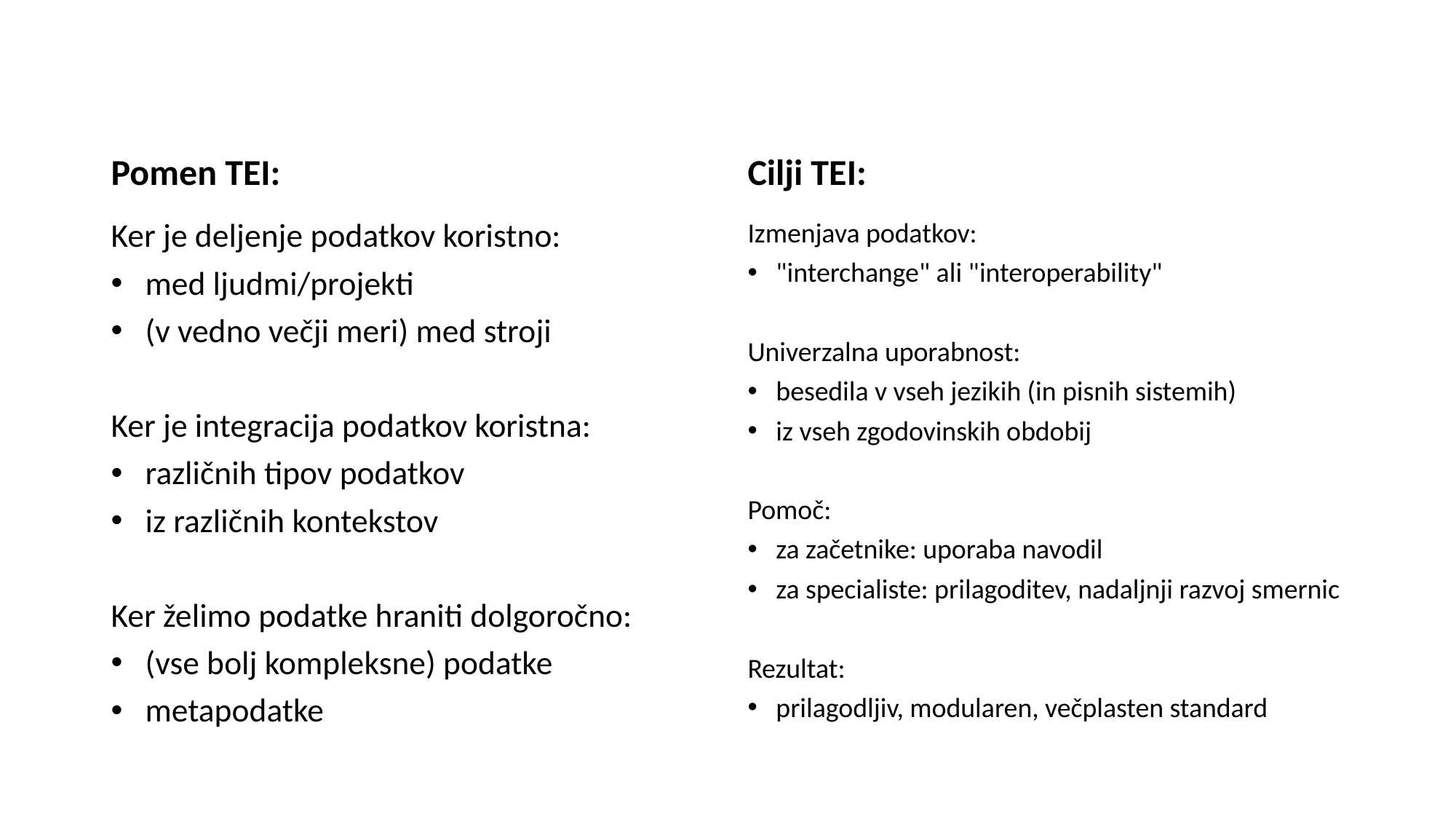

Pomen TEI:
Cilji TEI:
Ker je deljenje podatkov koristno:
med ljudmi/projekti
(v vedno večji meri) med stroji

Ker je integracija podatkov koristna:
različnih tipov podatkov
iz različnih kontekstov

Ker želimo podatke hraniti dolgoročno:
(vse bolj kompleksne) podatke
metapodatke
Izmenjava podatkov:
"interchange" ali "interoperability"

Univerzalna uporabnost:
besedila v vseh jezikih (in pisnih sistemih)
iz vseh zgodovinskih obdobij

Pomoč:
za začetnike: uporaba navodil
za specialiste: prilagoditev, nadaljnji razvoj smernic

Rezultat:
prilagodljiv, modularen, večplasten standard